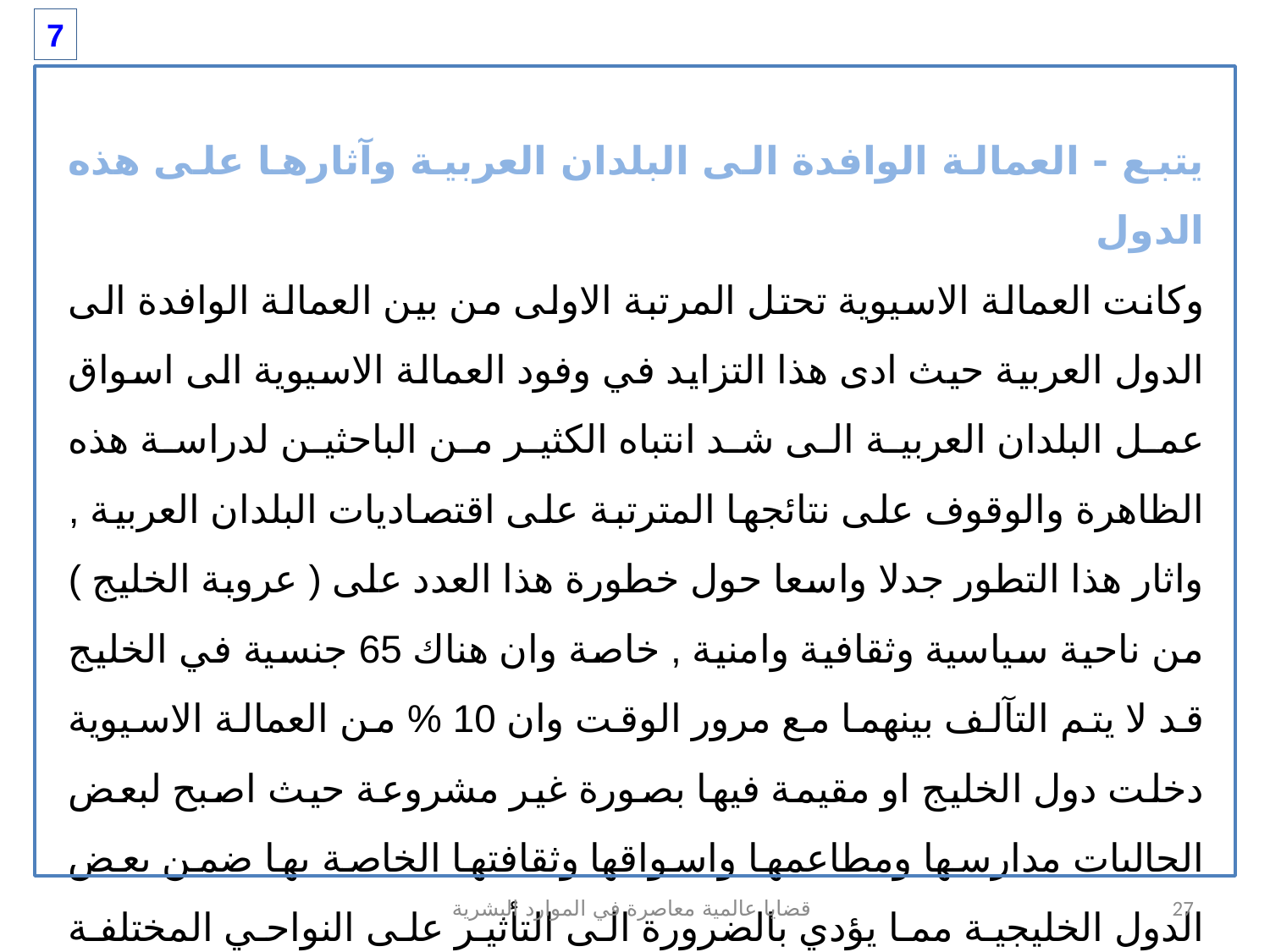

7

يتبع - العمالة الوافدة الى البلدان العربية وآثارها على هذه الدول
وكانت العمالة الاسيوية تحتل المرتبة الاولى من بين العمالة الوافدة الى الدول العربية حيث ادى هذا التزايد في وفود العمالة الاسيوية الى اسواق عمل البلدان العربية الى شد انتباه الكثير من الباحثين لدراسة هذه الظاهرة والوقوف على نتائجها المترتبة على اقتصاديات البلدان العربية , واثار هذا التطور جدلا واسعا حول خطورة هذا العدد على ( عروبة الخليج ) من ناحية سياسية وثقافية وامنية , خاصة وان هناك 65 جنسية في الخليج قد لا يتم التآلف بينهما مع مرور الوقت وان 10 % من العمالة الاسيوية دخلت دول الخليج او مقيمة فيها بصورة غير مشروعة حيث اصبح لبعض الجاليات مدارسها ومطاعمها واسواقها وثقافتها الخاصة بها ضمن بعض الدول الخليجية مما يؤدي بالضرورة الى التأثير على النواحي المختلفة لمواطني الخليج العربي السياسية والثقافية والاجتماعية والامنية خصوصا بعد التزايد المستمر لهذه العمالة وكما هو موضح بالجدول التالي :
قضايا عالمية معاصرة في الموارد البشرية
27